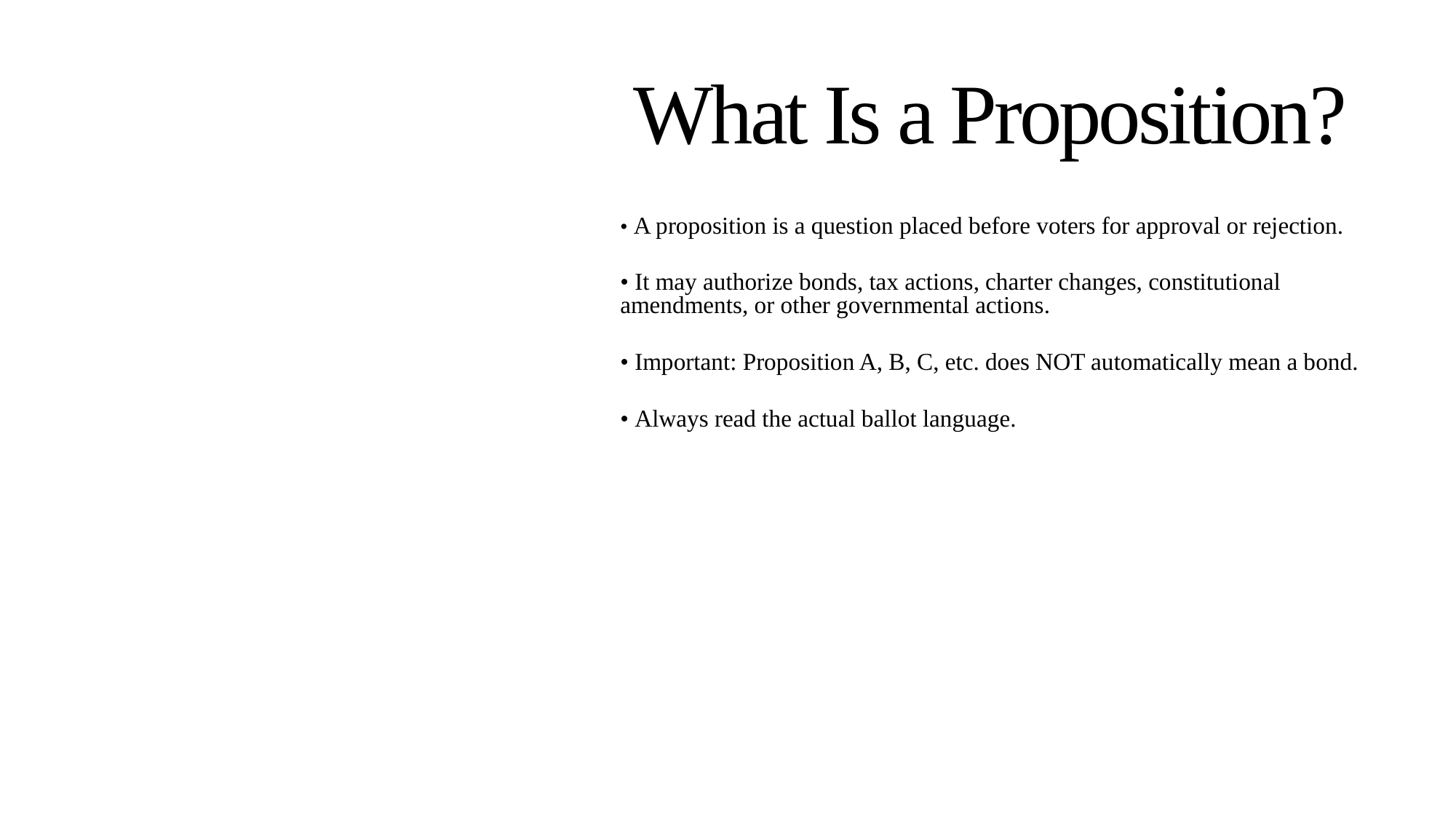

What Is a Proposition?
• A proposition is a question placed before voters for approval or rejection.
• It may authorize bonds, tax actions, charter changes, constitutional amendments, or other governmental actions.
• Important: Proposition A, B, C, etc. does NOT automatically mean a bond.
• Always read the actual ballot language.